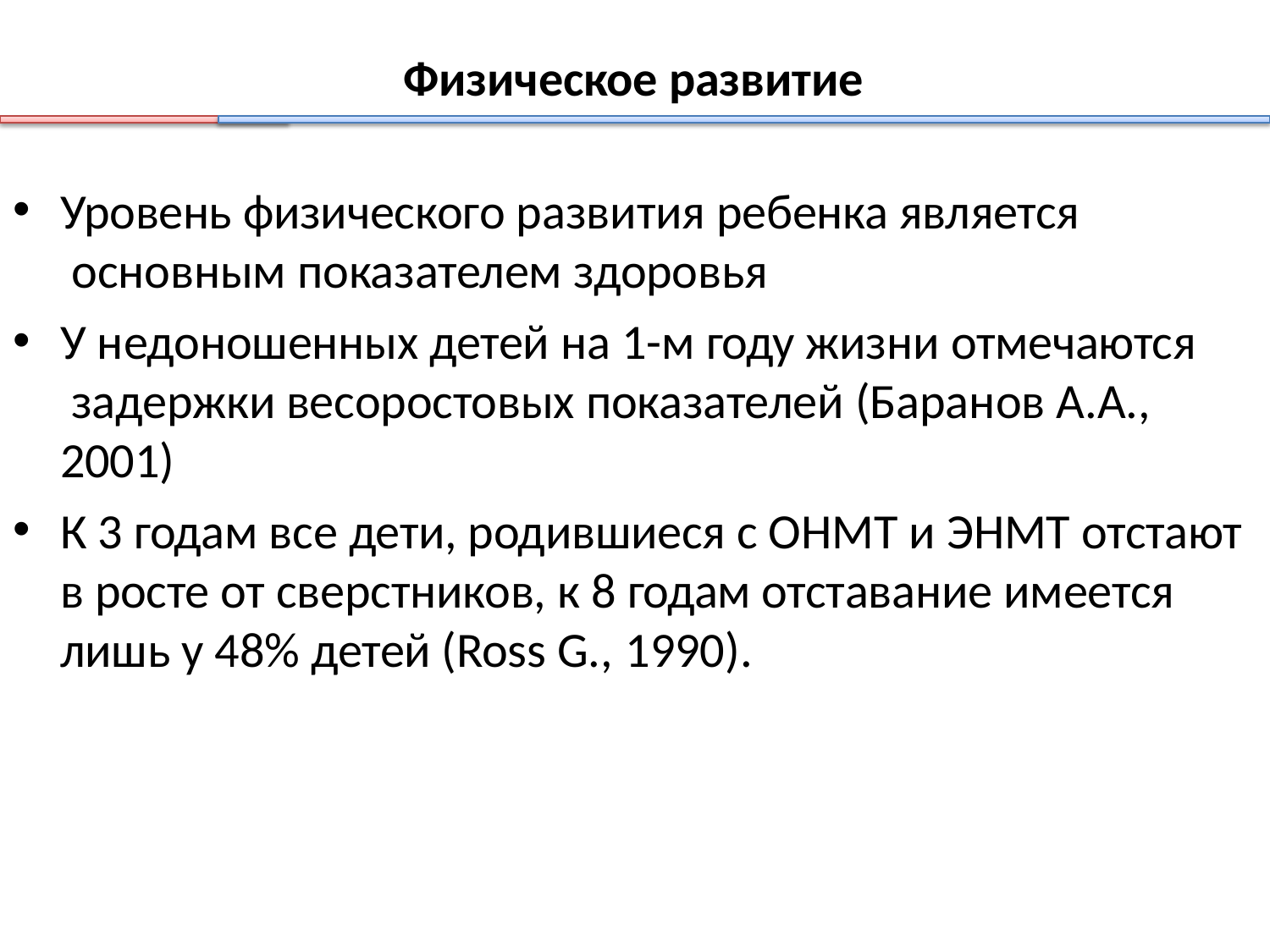

# Физическое развитие

Уровень физического развития ребенка является  основным показателем здоровья
У недоношенных детей на 1-м году жизни отмечаются  задержки весоростовых показателей (Баранов А.А.,  2001)
К 3 годам все дети, родившиеся с ОНМТ и ЭНМТ отстают  в росте от сверстников, к 8 годам отставание имеется  лишь у 48% детей (Ross G., 1990).